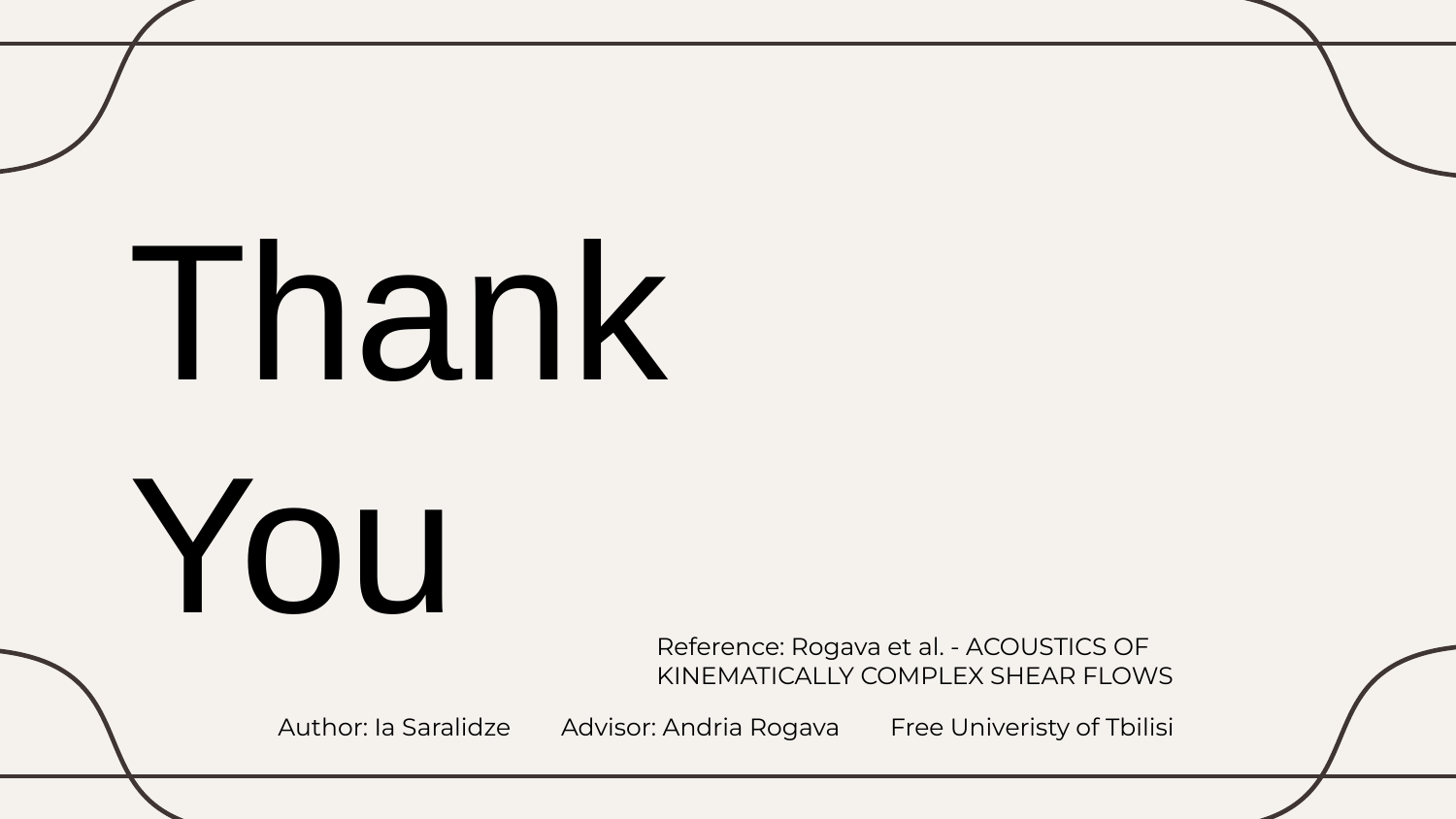

# Thank You
Reference: Rogava et al. - ACOUSTICS OF KINEMATICALLY COMPLEX SHEAR FLOWS
Author: Ia Saralidze        Advisor: Andria Rogava        Free Univeristy of Tbilisi